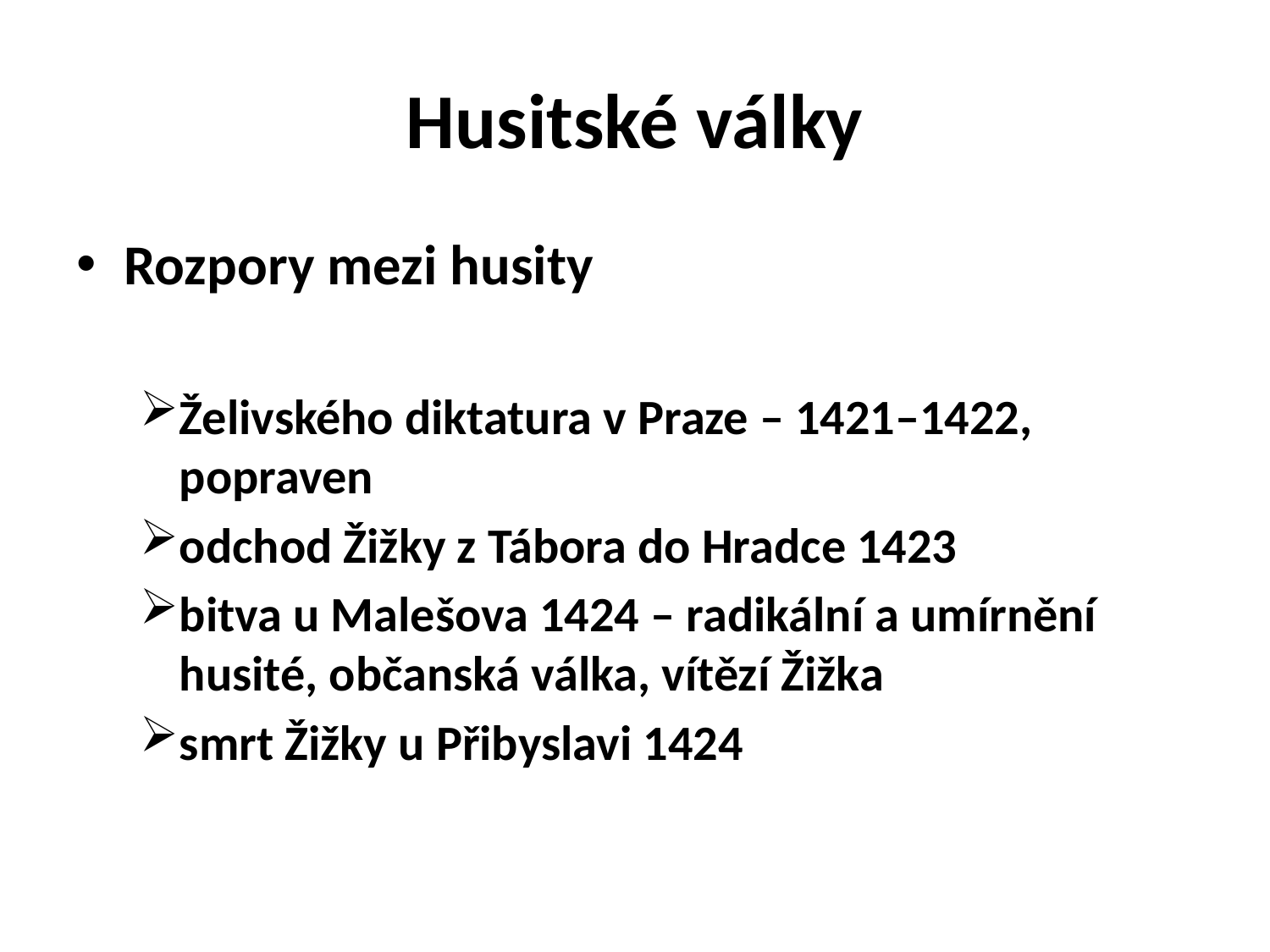

# Husitské války
Rozpory mezi husity

Želivského diktatura v Praze – 1421–1422, popraven
odchod Žižky z Tábora do Hradce 1423
bitva u Malešova 1424 – radikální a umírnění husité, občanská válka, vítězí Žižka
smrt Žižky u Přibyslavi 1424